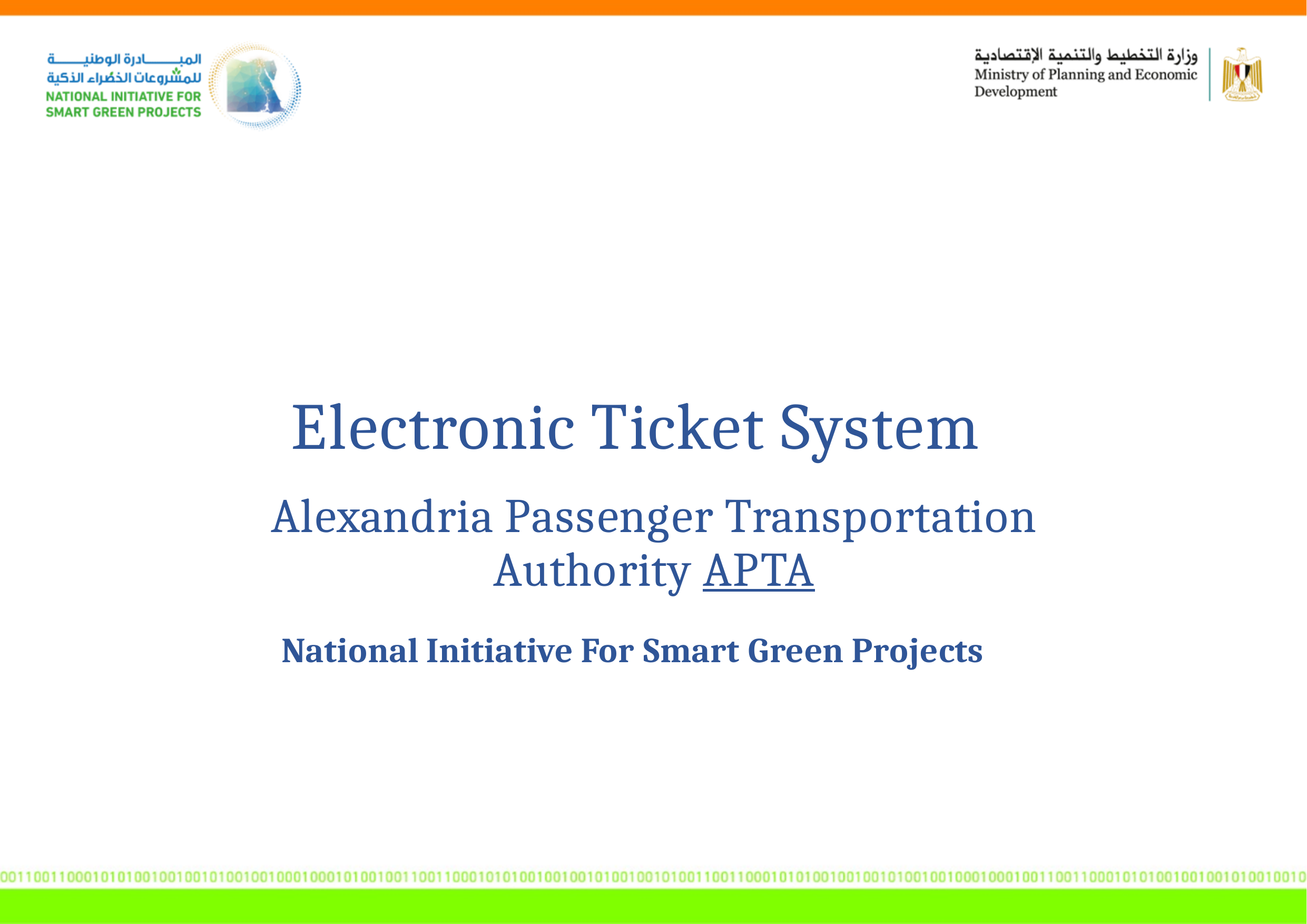

Electronic Ticket System
Alexandria Passenger Transportation Authority APTA
National Initiative For Smart Green Projects